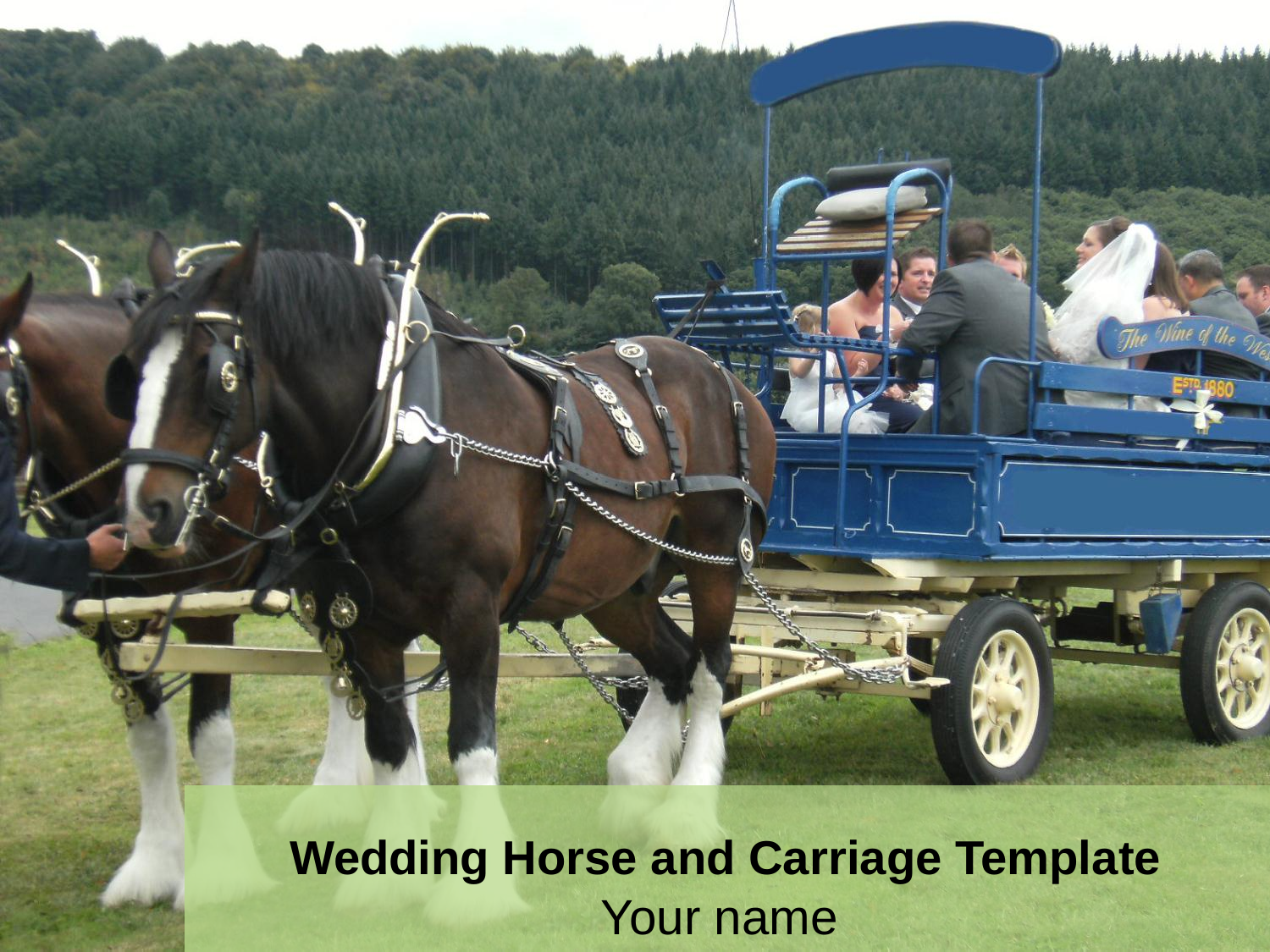

# Wedding Horse and Carriage Template
Your name